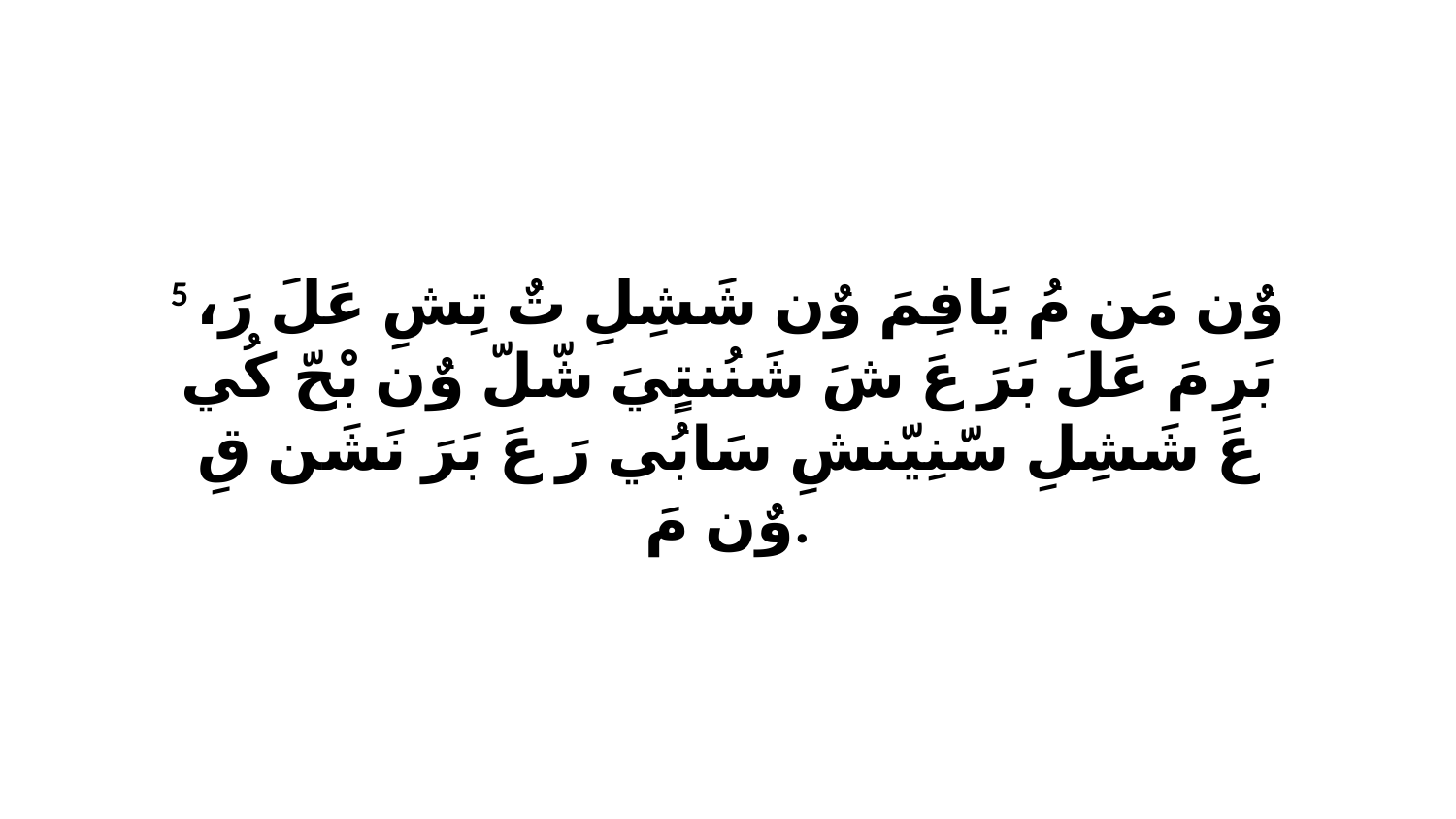

5 وٌن مَن مُ يَافِمَ وٌن شَشِلِ تٌ تِشِ عَلَ رَ، بَرِ مَ عَلَ بَرَ عَ شَ شَنُنتٍيَ شّلّ وٌن بْحّ كُي عَ شَشِلِ سّنِيّنشِ سَابُي رَ عَ بَرَ نَشَن قِ وٌن مَ.